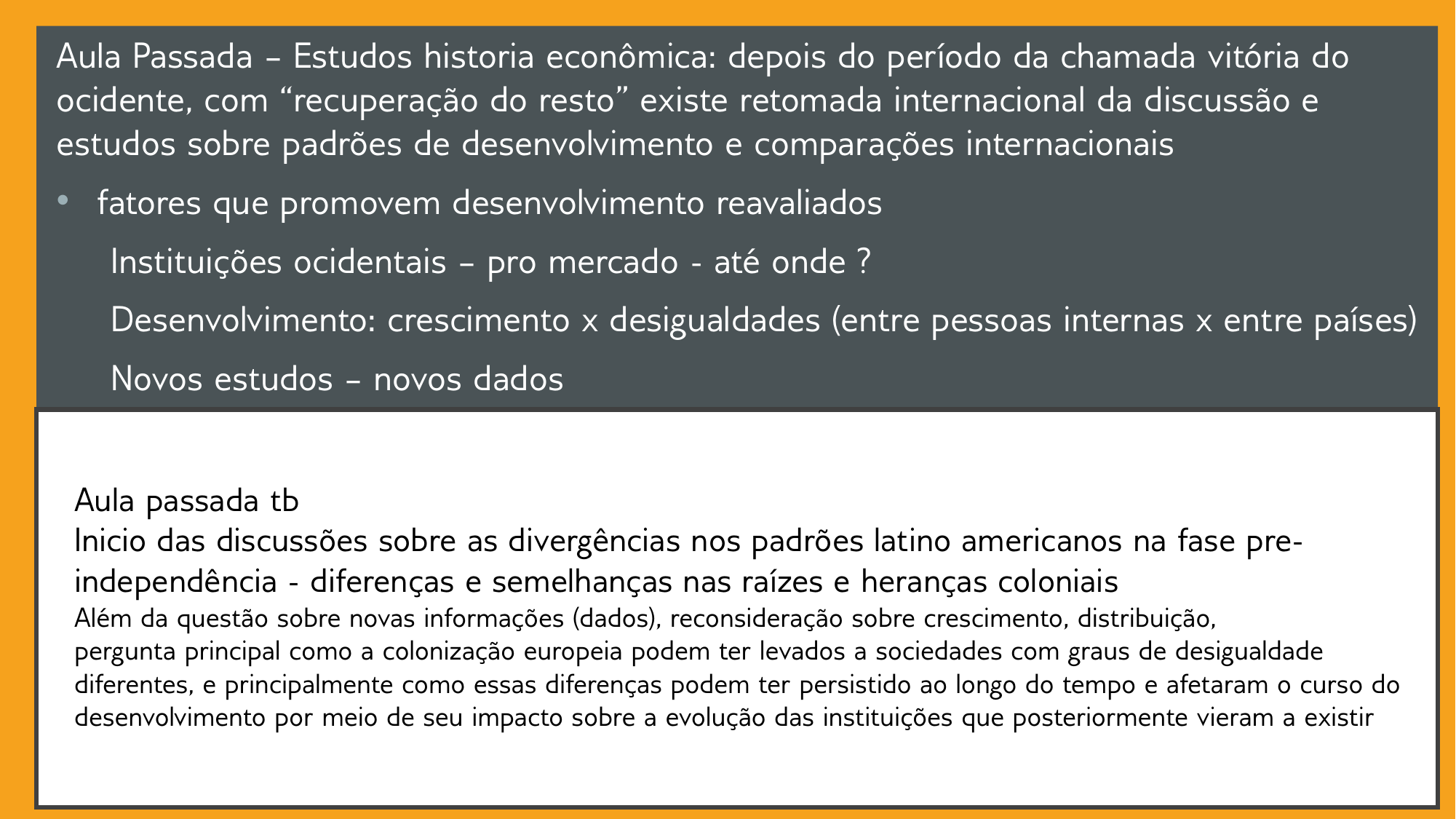

Aula Passada – Estudos historia econômica: depois do período da chamada vitória do ocidente, com “recuperação do resto” existe retomada internacional da discussão e estudos sobre padrões de desenvolvimento e comparações internacionais
fatores que promovem desenvolvimento reavaliados
Instituições ocidentais – pro mercado - até onde ?
Desenvolvimento: crescimento x desigualdades (entre pessoas internas x entre países)
Novos estudos – novos dados
# Aula passada tb Inicio das discussões sobre as divergências nos padrões latino americanos na fase pre-independência - diferenças e semelhanças nas raízes e heranças coloniais Além da questão sobre novas informações (dados), reconsideração sobre crescimento, distribuição, pergunta principal como a colonização europeia podem ter levados a sociedades com graus de desigualdade diferentes, e principalmente como essas diferenças podem ter persistido ao longo do tempo e afetaram o curso do desenvolvimento por meio de seu impacto sobre a evolução das instituições que posteriormente vieram a existir